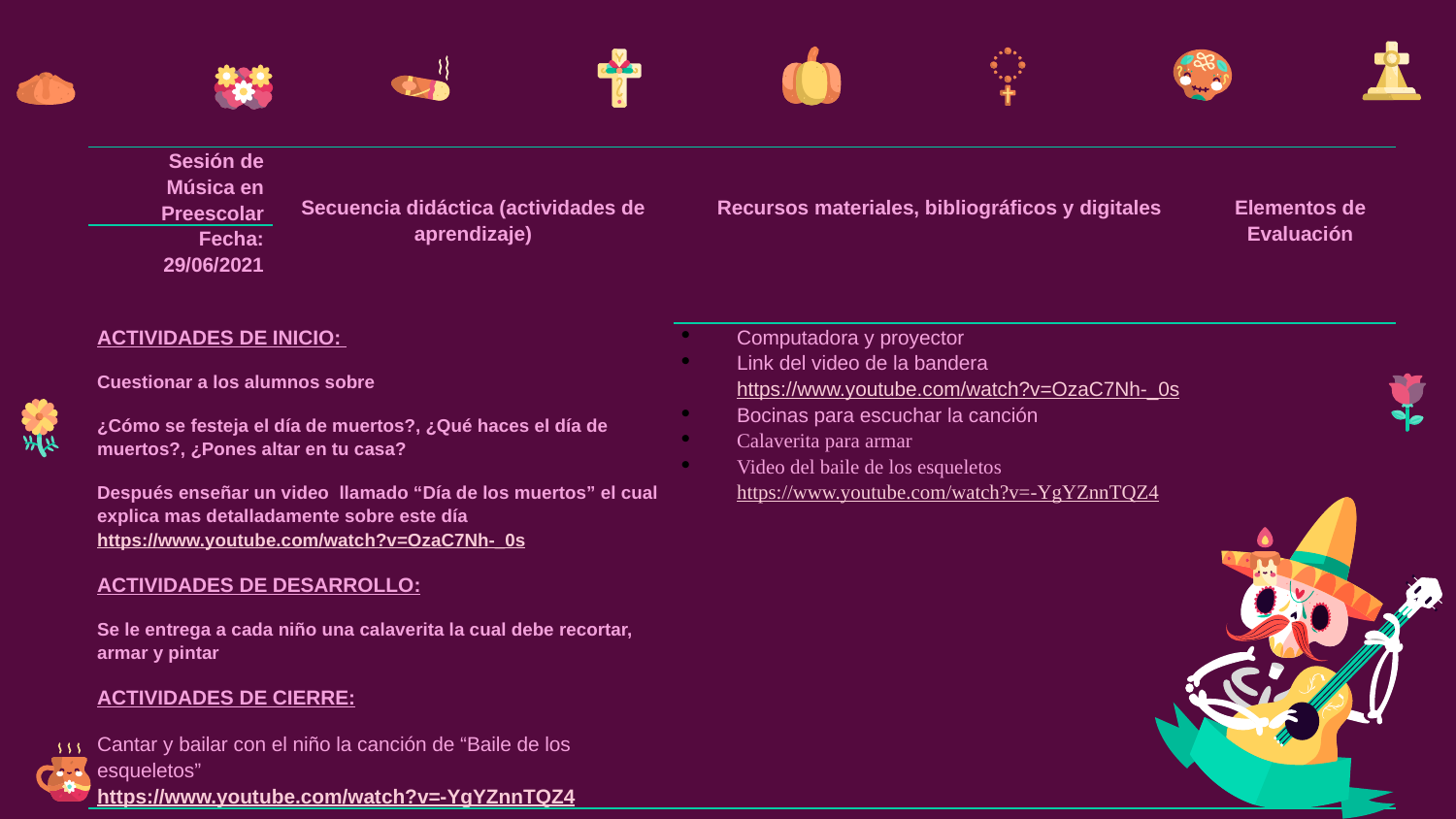

| Sesión de Música en Preescolar | Secuencia didáctica (actividades de aprendizaje) | Recursos materiales, bibliográficos y digitales | Elementos de Evaluación |
| --- | --- | --- | --- |
| Fecha: 29/06/2021 |  |  |  |
| ACTIVIDADES DE INICIO: Cuestionar a los alumnos sobre ¿Cómo se festeja el día de muertos?, ¿Qué haces el día de muertos?, ¿Pones altar en tu casa? Después enseñar un video llamado “Día de los muertos” el cual explica mas detalladamente sobre este día https://www.youtube.com/watch?v=OzaC7Nh-\_0s ACTIVIDADES DE DESARROLLO: Se le entrega a cada niño una calaverita la cual debe recortar, armar y pintar ACTIVIDADES DE CIERRE: Cantar y bailar con el niño la canción de “Baile de los esqueletos” https://www.youtube.com/watch?v=-YgYZnnTQZ4 |  | Computadora y proyector Link del video de la bandera https://www.youtube.com/watch?v=OzaC7Nh-\_0s Bocinas para escuchar la canción Calaverita para armar Video del baile de los esqueletos https://www.youtube.com/watch?v=-YgYZnnTQZ4 |  |